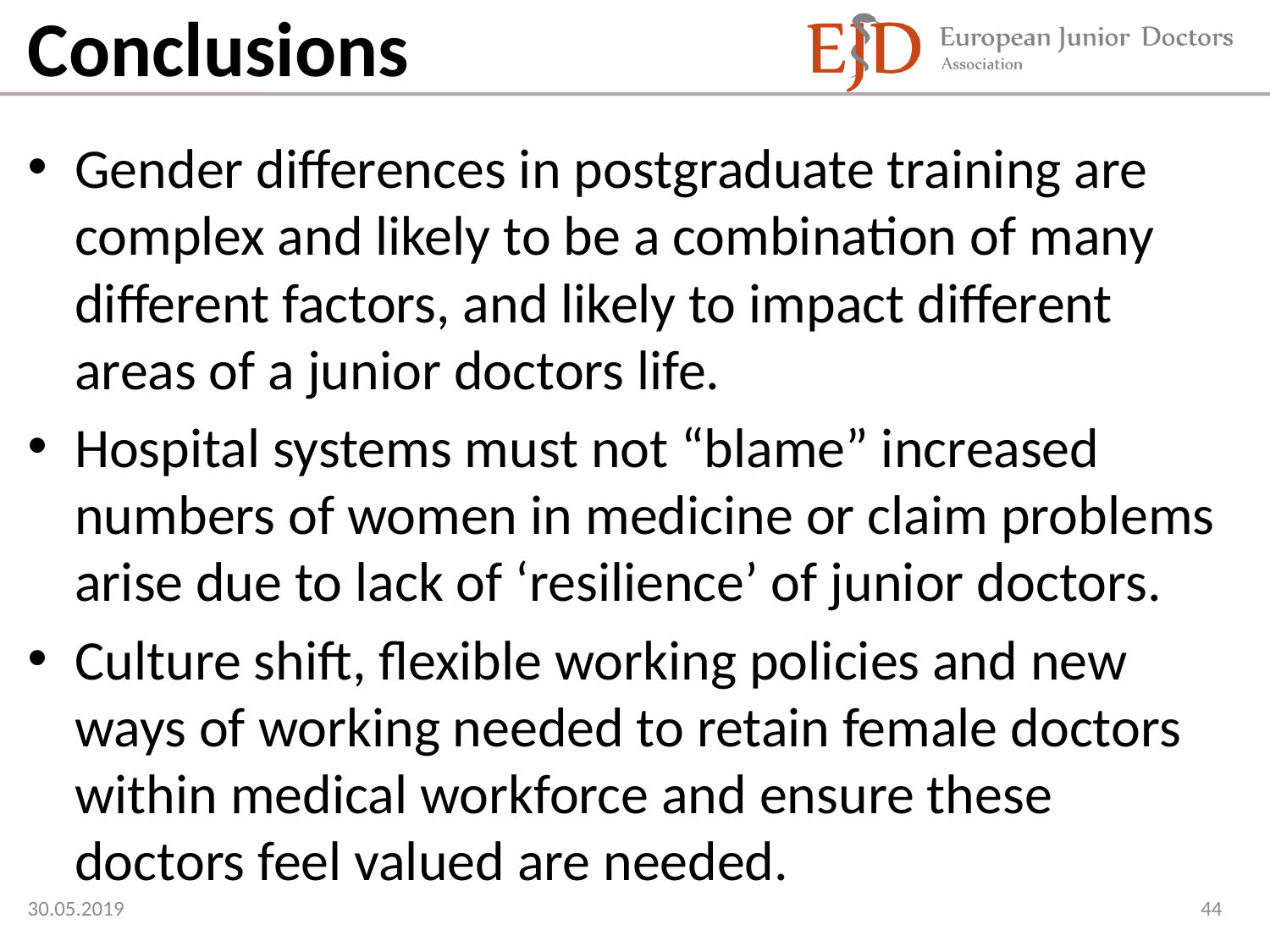

# Conclusions
Gender differences in postgraduate training are complex and likely to be a combination of many different factors, and likely to impact different areas of a junior doctors life.
Hospital systems must not “blame” increased numbers of women in medicine or claim problems arise due to lack of ‘resilience’ of junior doctors.
Culture shift, flexible working policies and new ways of working needed to retain female doctors within medical workforce and ensure these doctors feel valued are needed.
30.05.2019
44